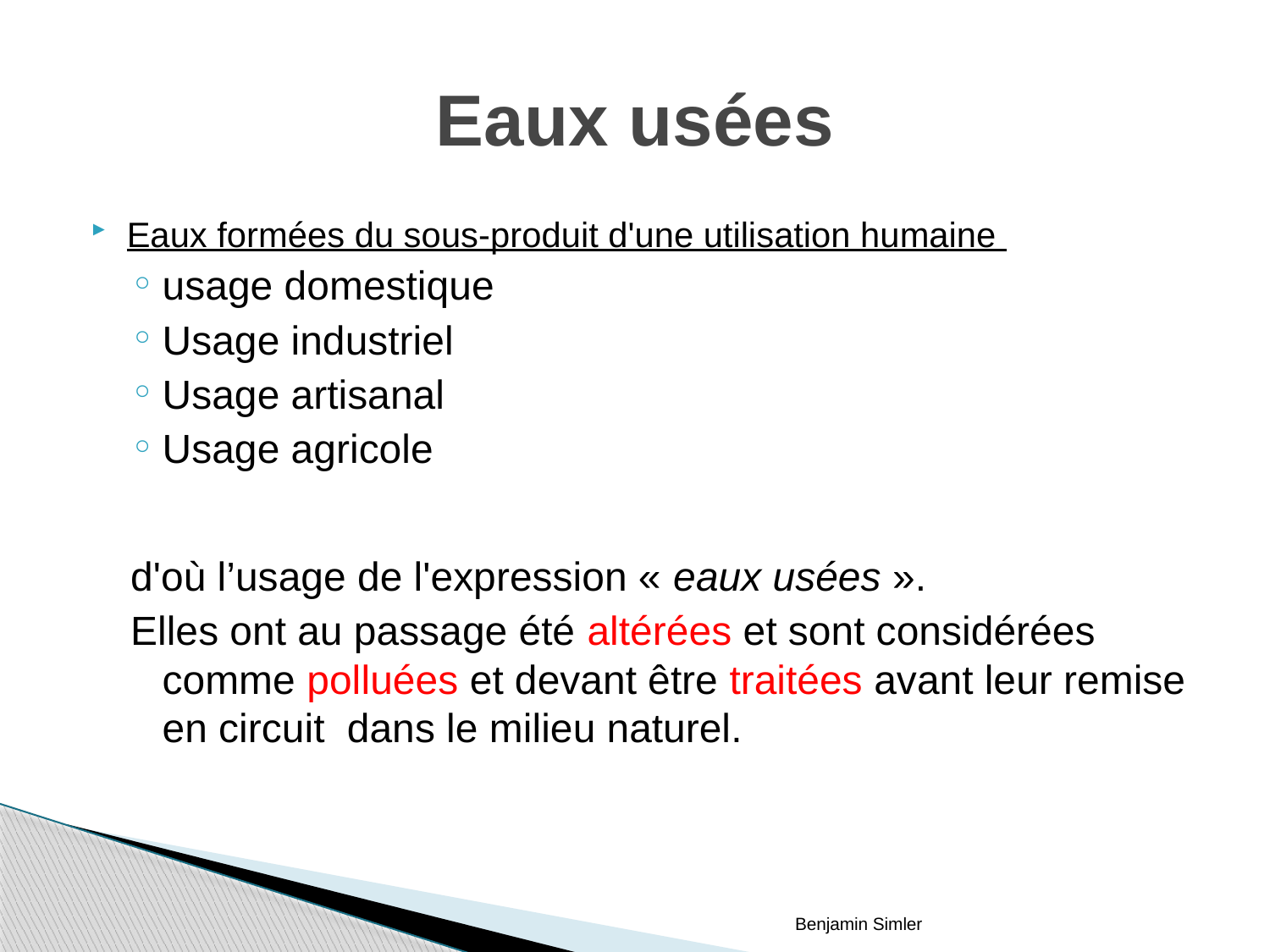

# Eaux usées
Eaux formées du sous-produit d'une utilisation humaine
usage domestique
Usage industriel
Usage artisanal
Usage agricole

d'où l’usage de l'expression « eaux usées ».
Elles ont au passage été altérées et sont considérées comme polluées et devant être traitées avant leur remise en circuit  dans le milieu naturel.
Benjamin Simler